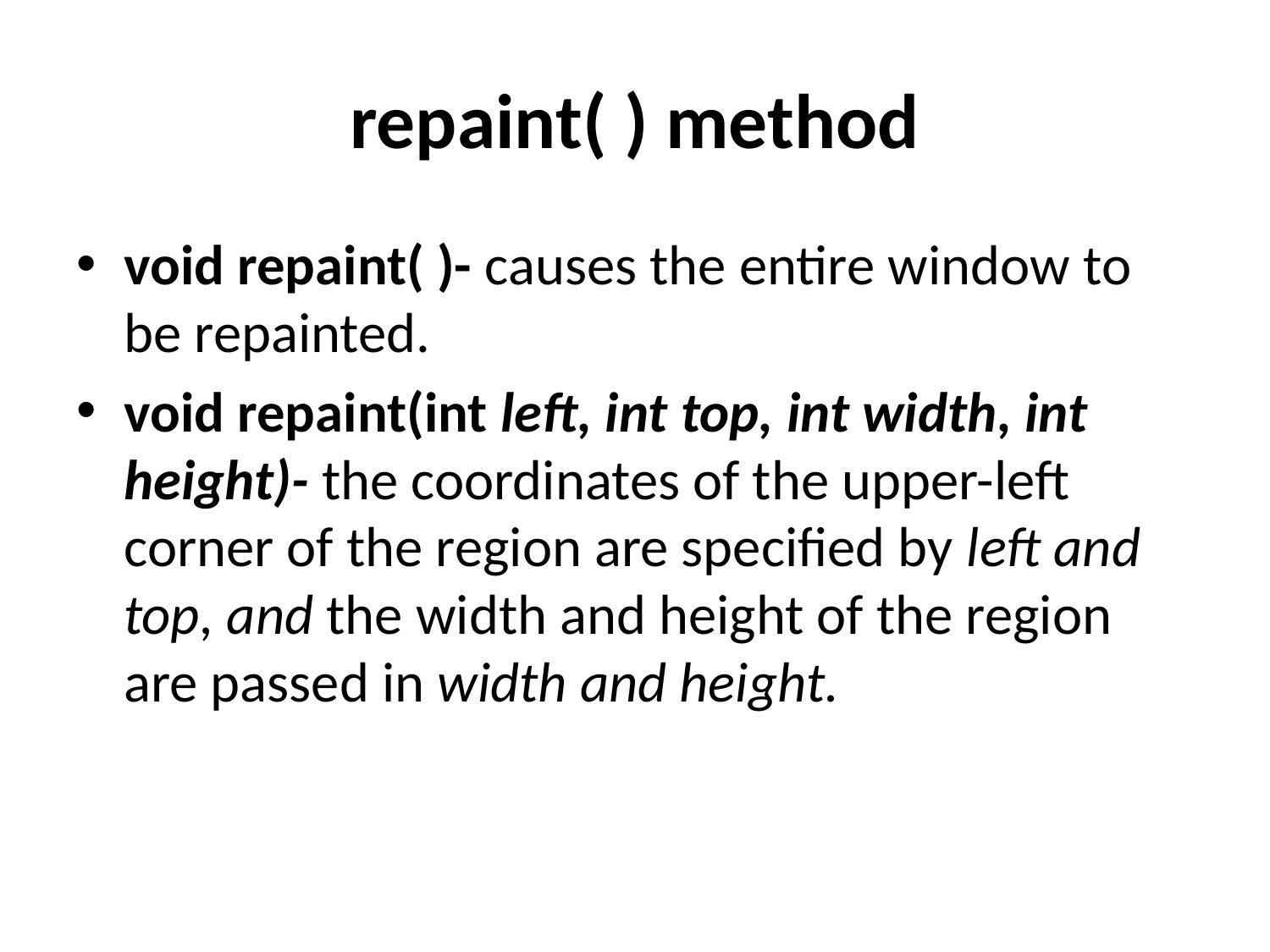

# repaint( ) method
void repaint( )- causes the entire window to be repainted.
void repaint(int left, int top, int width, int height)- the coordinates of the upper-left corner of the region are specified by left and top, and the width and height of the region are passed in width and height.